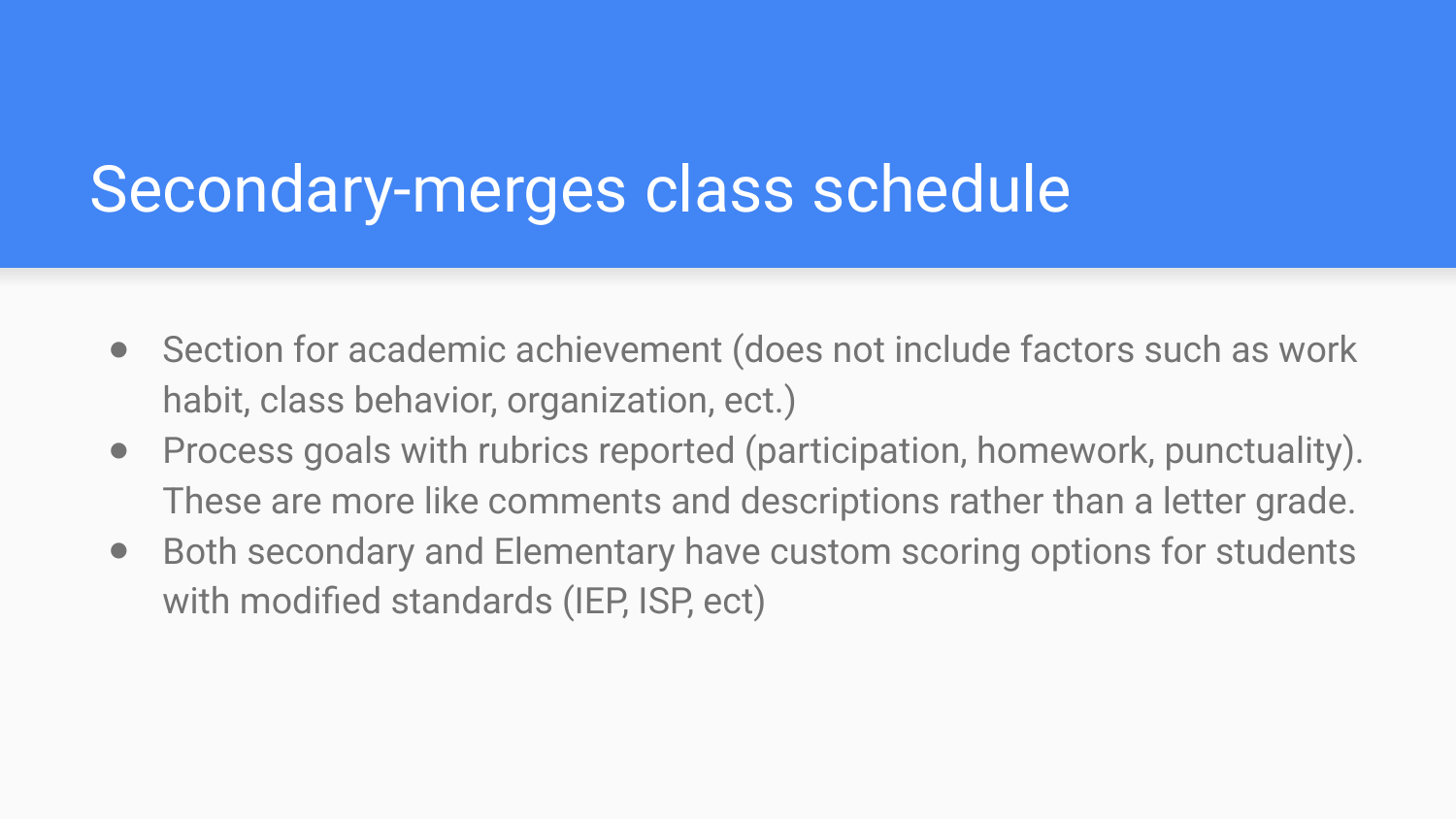

# Secondary-merges class schedule
Section for academic achievement (does not include factors such as work habit, class behavior, organization, ect.)
Process goals with rubrics reported (participation, homework, punctuality). These are more like comments and descriptions rather than a letter grade.
Both secondary and Elementary have custom scoring options for students with modified standards (IEP, ISP, ect)